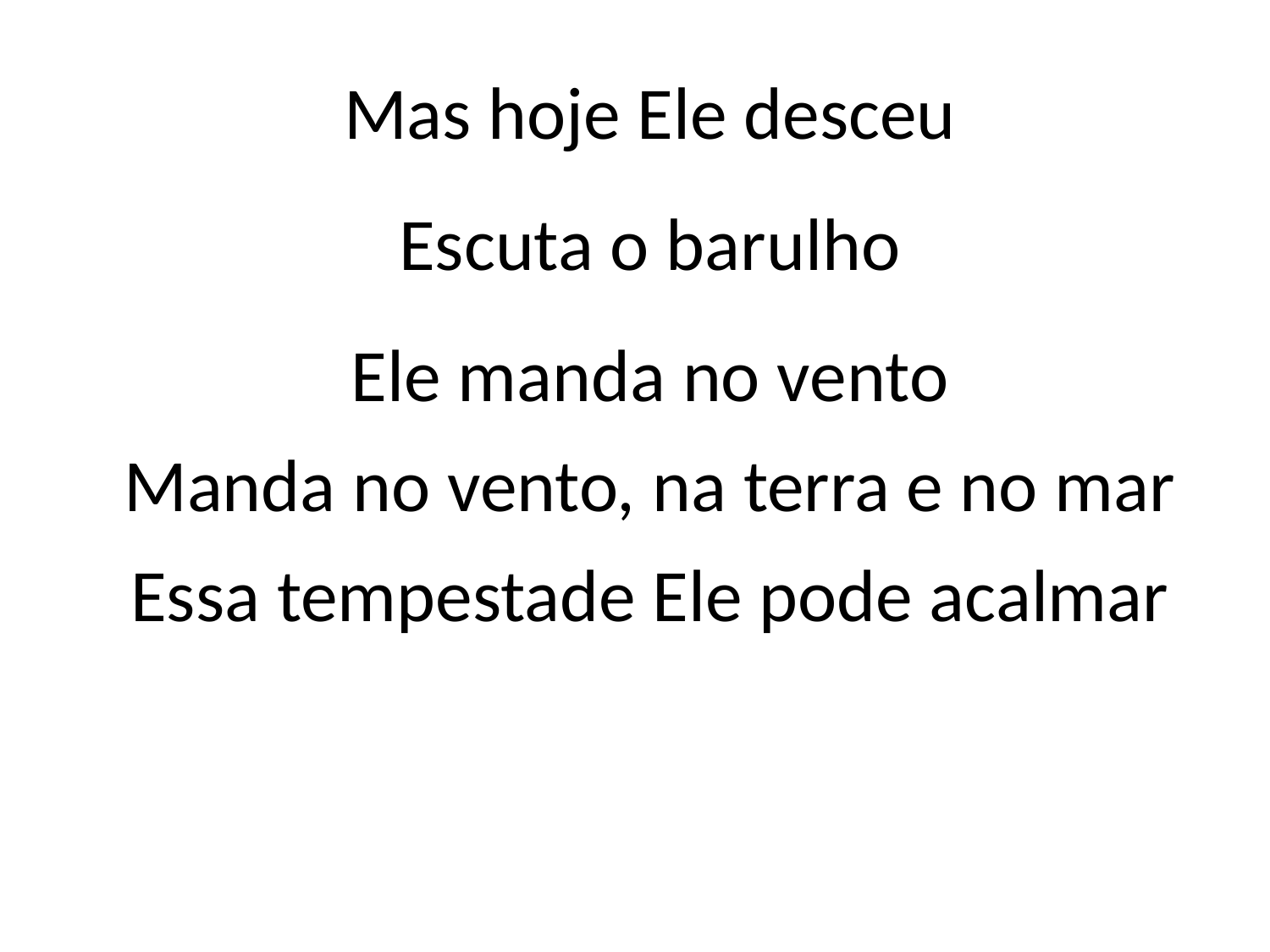

Mas hoje Ele desceu

Escuta o barulho

Ele manda no vento

Manda no vento, na terra e no mar

Essa tempestade Ele pode acalmar

#